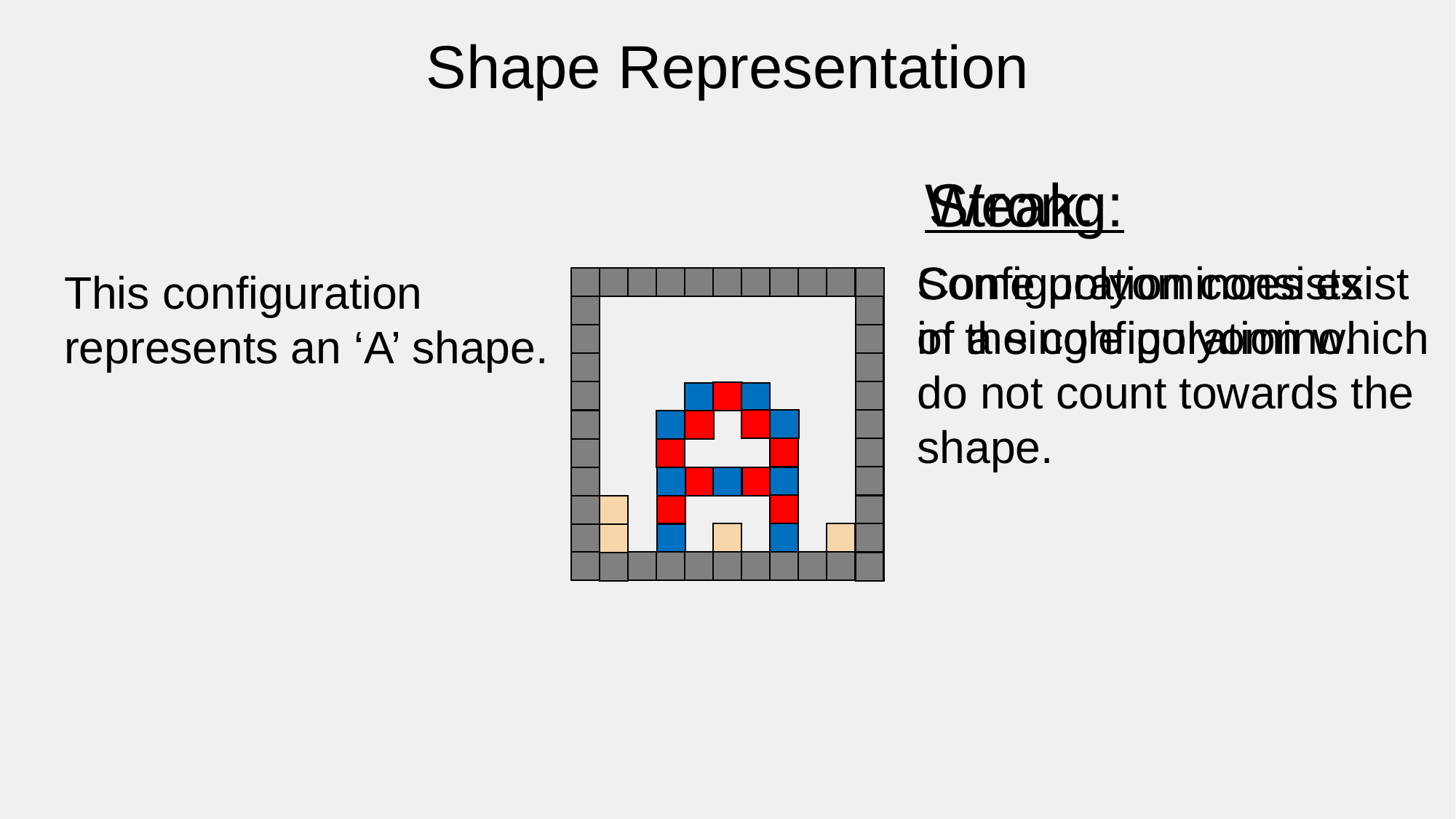

Shape Representation
Weak:
Some polyominoes exist
in the configuration which
do not count towards the
shape.
Strong:
Configuration consists
of a single polyomino.
This configuration
represents an ‘A’ shape.